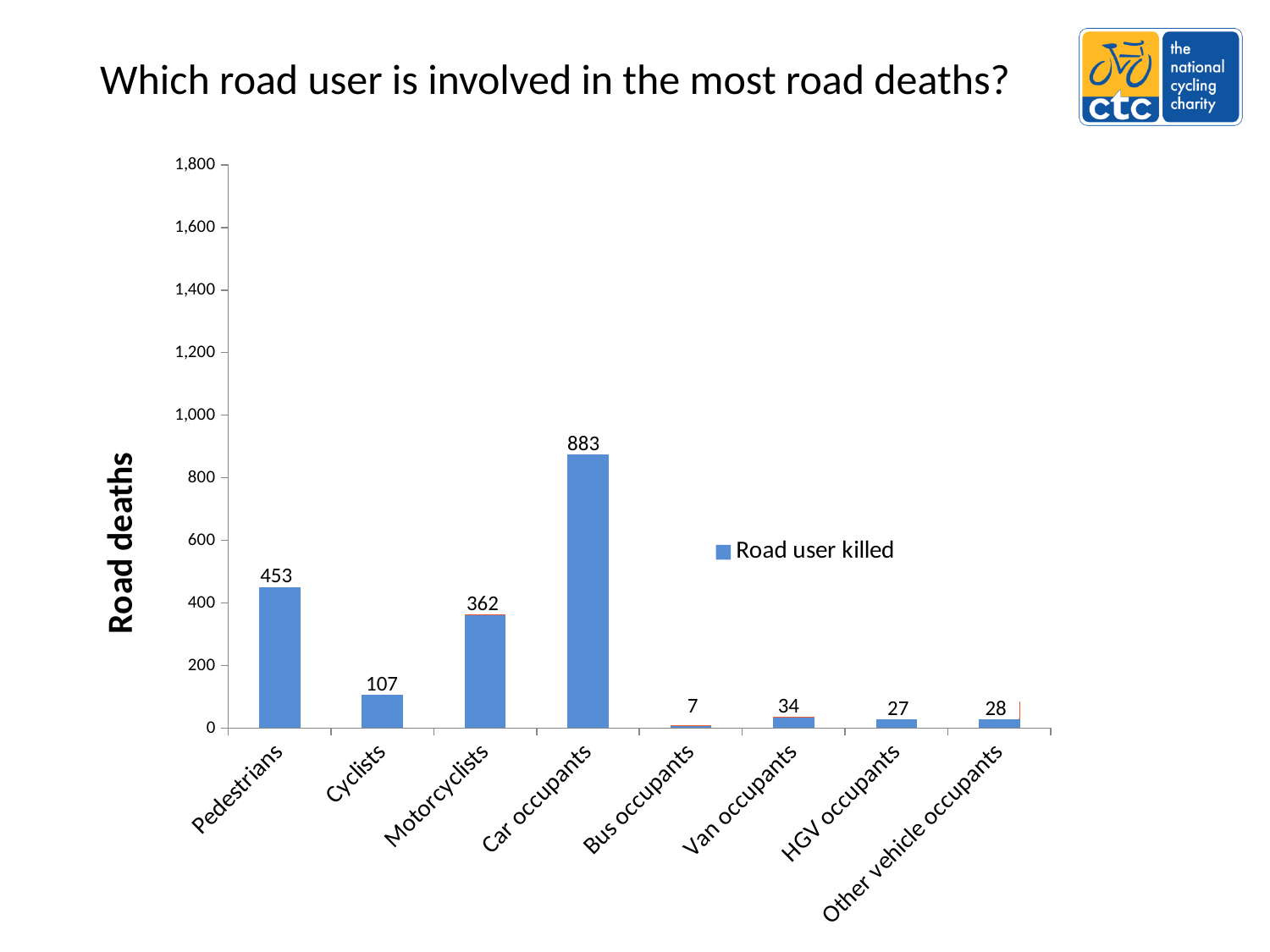

Which road user is involved in the most road deaths?

### Chart

| Category |  |  |
|---|---|---|
| Pedestrians | 453.0 | 2.0 |
| Cyclists | 107.0 | 3.0 |
| Motorcyclists | 362.0 | 32.0 |
| Car occupants | 883.0 | 752.0 |
| Bus occupants | 7.0 | 51.0 |
| Van occupants | 34.0 | 96.0 |
| HGV occupants | 28.0 | 169.0 |
| Other vehicle occupants | 27.0 | 58.0 |

883

453
362

107

7
34
27
28